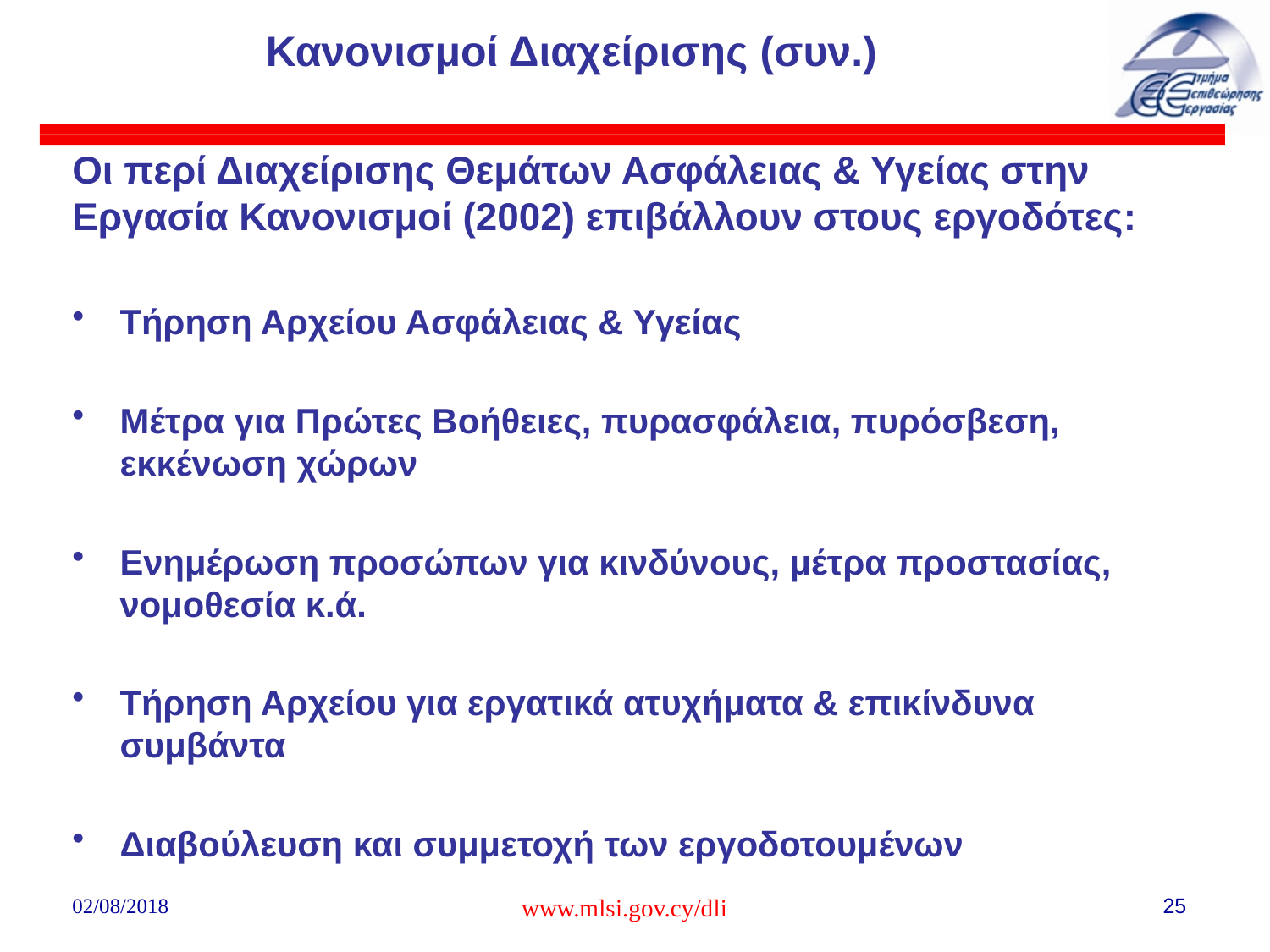

# Κανονισμοί Διαχείρισης (συν.)
Οι περί Διαχείρισης Θεμάτων Ασφάλειας & Υγείας στην Εργασία Κανονισμοί (2002) επιβάλλουν στους εργοδότες:

Τήρηση Αρχείου Ασφάλειας & Υγείας

Μέτρα για Πρώτες Βοήθειες, πυρασφάλεια, πυρόσβεση, εκκένωση χώρων

Ενημέρωση προσώπων για κινδύνους, μέτρα προστασίας, νομοθεσία κ.ά.

Τήρηση Αρχείου για εργατικά ατυχήματα & επικίνδυνα συμβάντα

Διαβούλευση και συμμετοχή των εργοδοτουμένων

02/08/2018
www.mlsi.gov.cy/dli
25